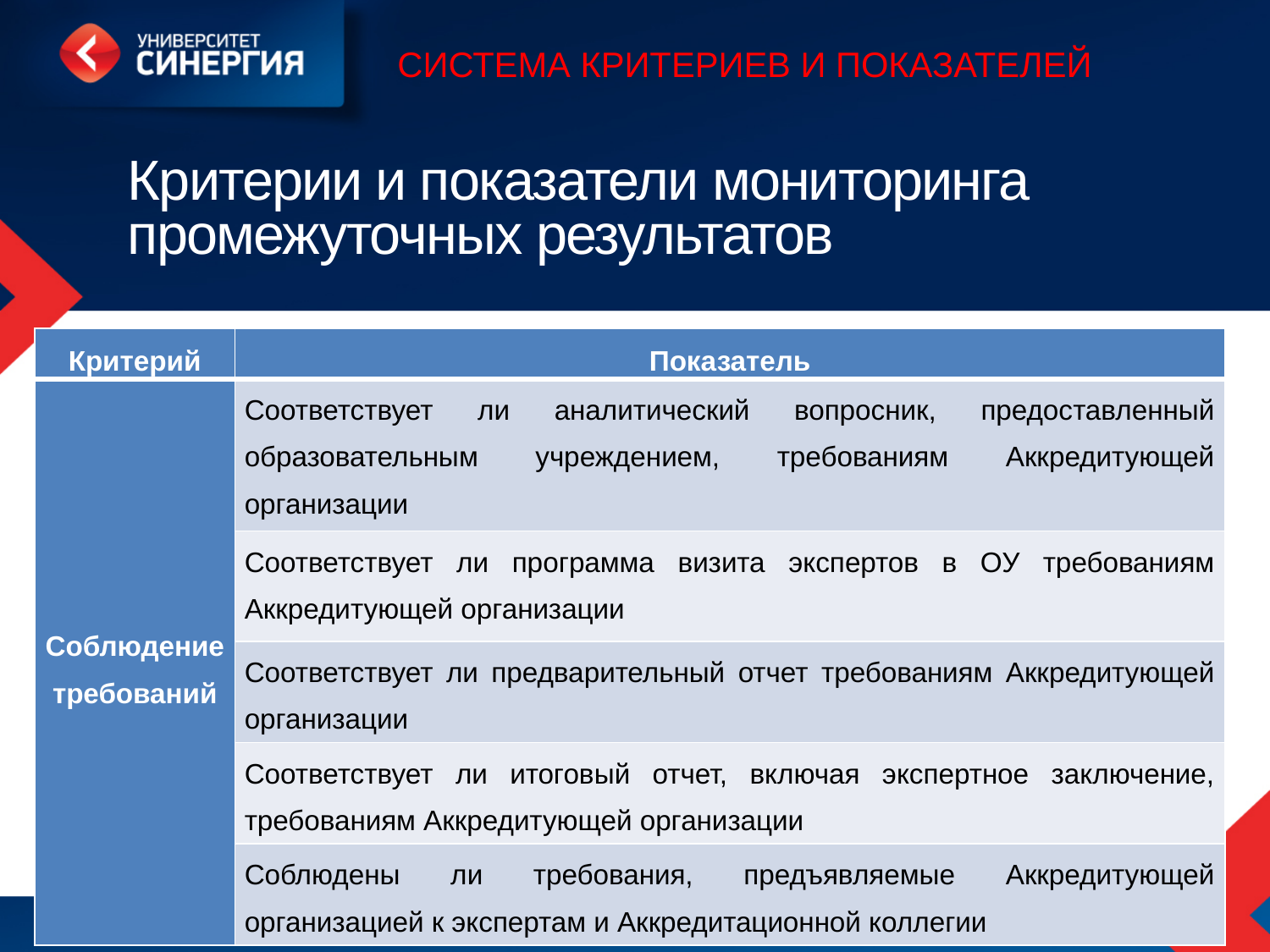

СИСТЕМА КРИТЕРИЕВ И ПОКАЗАТЕЛЕЙ
# Критерии и показатели мониторинга промежуточных результатов
| Критерий | Показатель |
| --- | --- |
| Соблюдение требований | Соответствует ли аналитический вопросник, предоставленный образовательным учреждением, требованиям Аккредитующей организации |
|  | Соответствует ли программа визита экспертов в ОУ требованиям Аккредитующей организации |
|  | Соответствует ли предварительный отчет требованиям Аккредитующей организации |
|  | Соответствует ли итоговый отчет, включая экспертное заключение, требованиям Аккредитующей организации |
|  | Соблюдены ли требования, предъявляемые Аккредитующей организацией к экспертам и Аккредитационной коллегии |